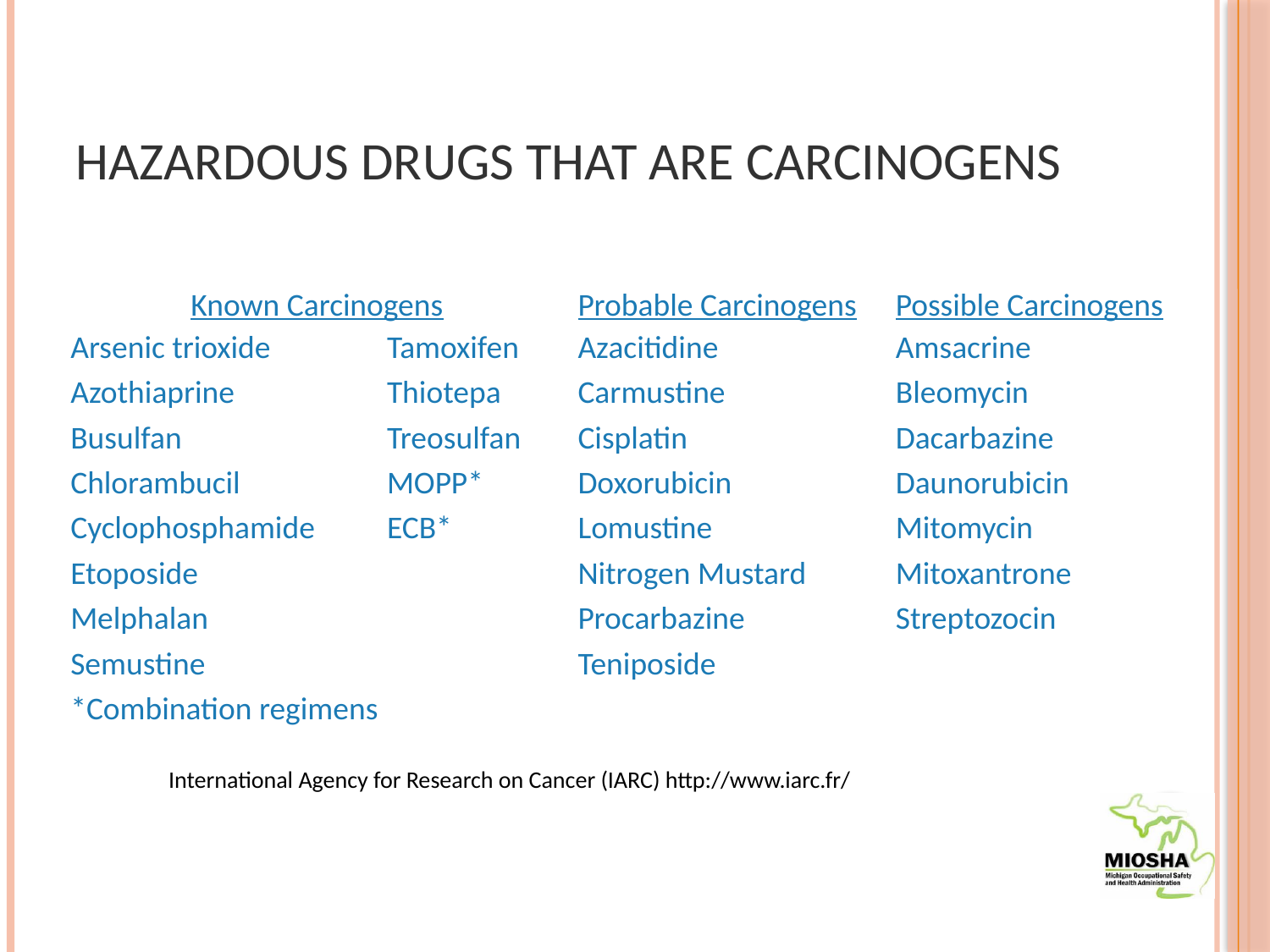

# Hazardous Drugs that are Carcinogens
| Known Carcinogens |  | Probable Carcinogens | Possible Carcinogens |
| --- | --- | --- | --- |
| Arsenic trioxide | Tamoxifen | Azacitidine | Amsacrine |
| Azothiaprine | Thiotepa | Carmustine | Bleomycin |
| Busulfan | Treosulfan | Cisplatin | Dacarbazine |
| Chlorambucil | MOPP\* | Doxorubicin | Daunorubicin |
| Cyclophosphamide | ECB\* | Lomustine | Mitomycin |
| Etoposide |  | Nitrogen Mustard | Mitoxantrone |
| Melphalan |  | Procarbazine | Streptozocin |
| Semustine |  | Teniposide |  |
| \*Combination regimens |  |  |  |
International Agency for Research on Cancer (IARC) http://www.iarc.fr/